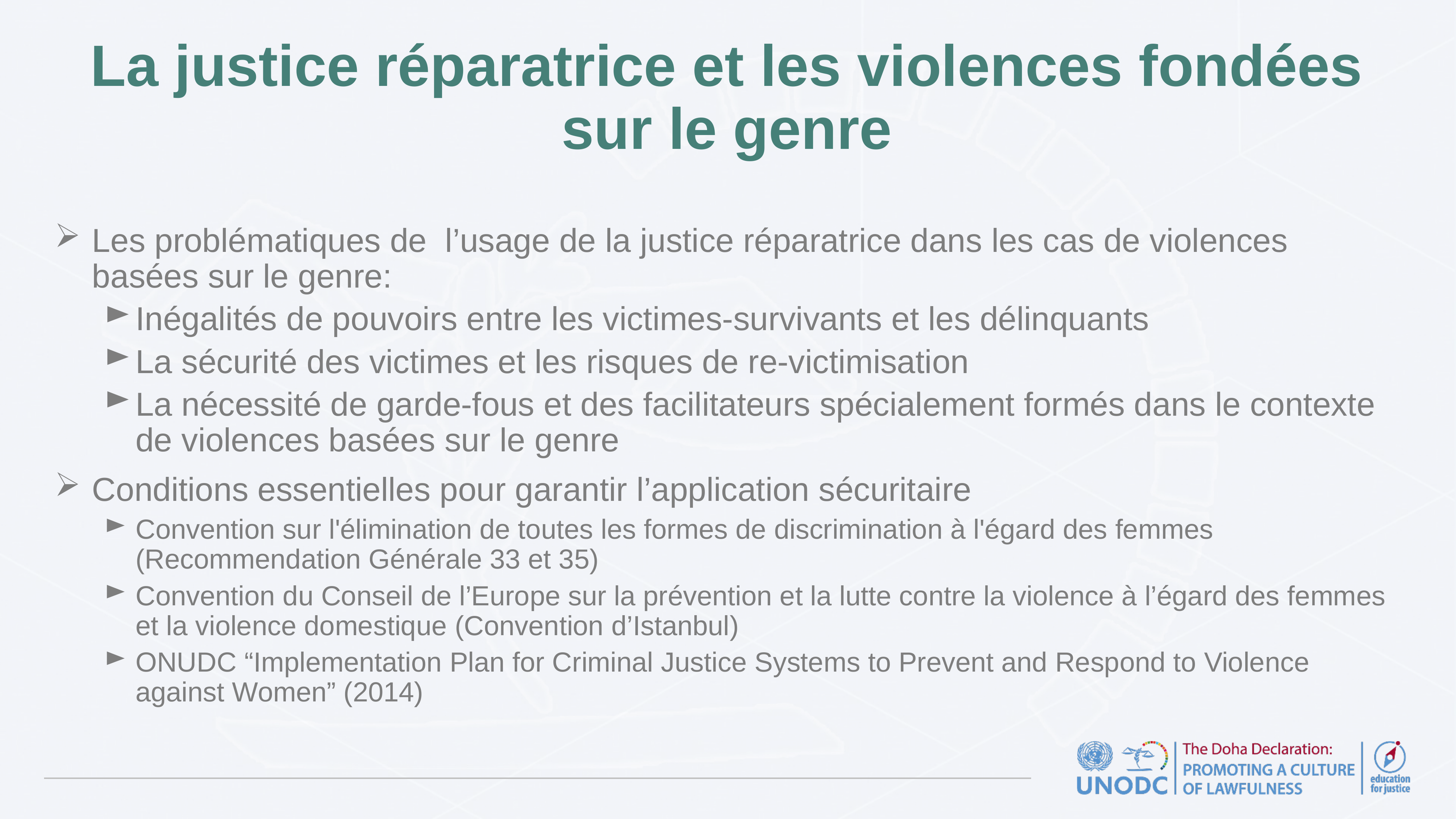

# La justice réparatrice et les violences fondées sur le genre
Les problématiques de  l’usage de la justice réparatrice dans les cas de violences basées sur le genre:
Inégalités de pouvoirs entre les victimes-survivants et les délinquants
La sécurité des victimes et les risques de re-victimisation
La nécessité de garde-fous et des facilitateurs spécialement formés dans le contexte de violences basées sur le genre
Conditions essentielles pour garantir l’application sécuritaire
Convention sur l'élimination de toutes les formes de discrimination à l'égard des femmes (Recommendation Générale 33 et 35)
Convention du Conseil de l’Europe sur la prévention et la lutte contre la violence à l’égard des femmes et la violence domestique (Convention d’Istanbul)
ONUDC “Implementation Plan for Criminal Justice Systems to Prevent and Respond to Violence against Women” (2014)